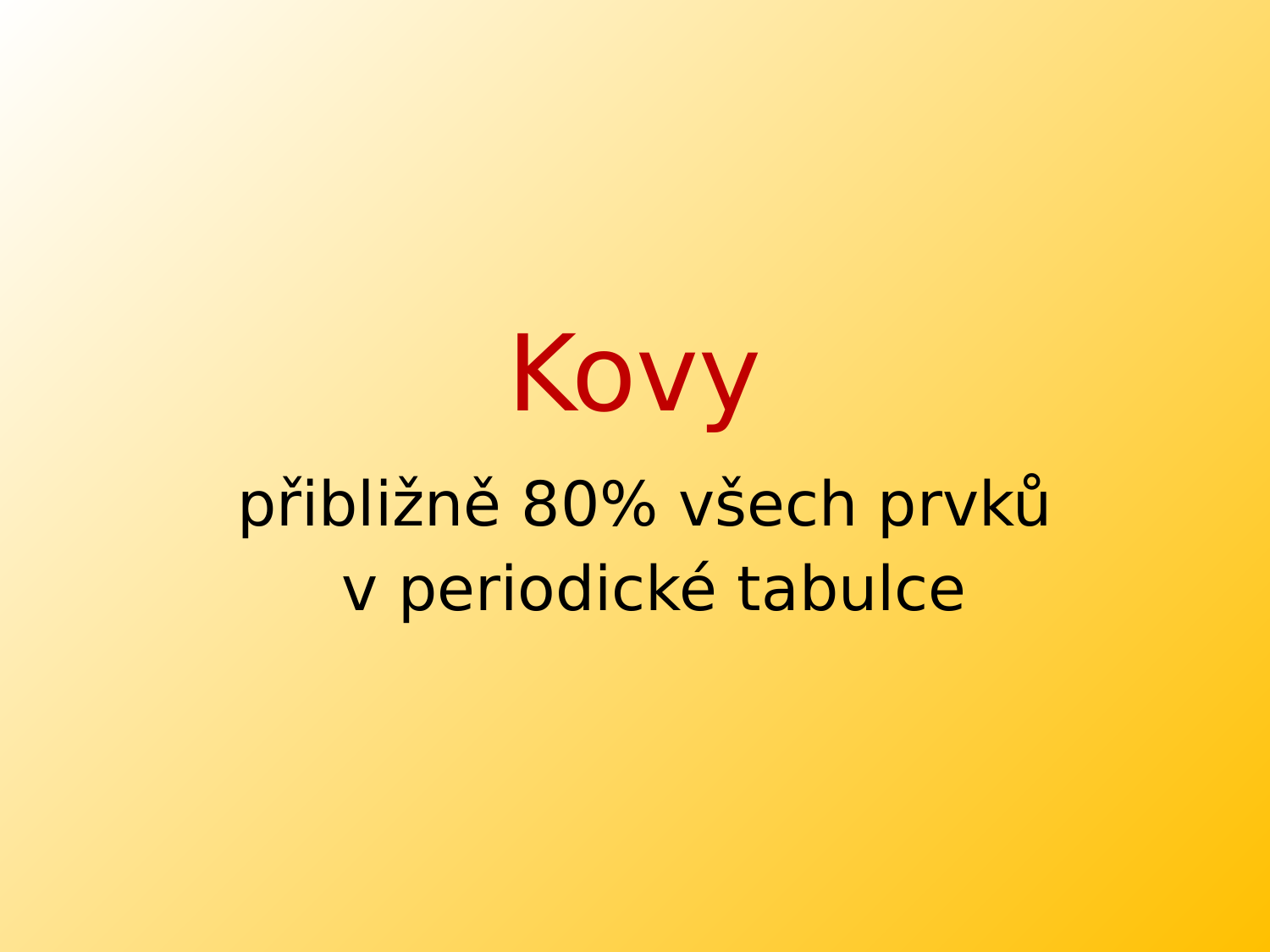

# Kovy
přibližně 80% všech prvků
 v periodické tabulce